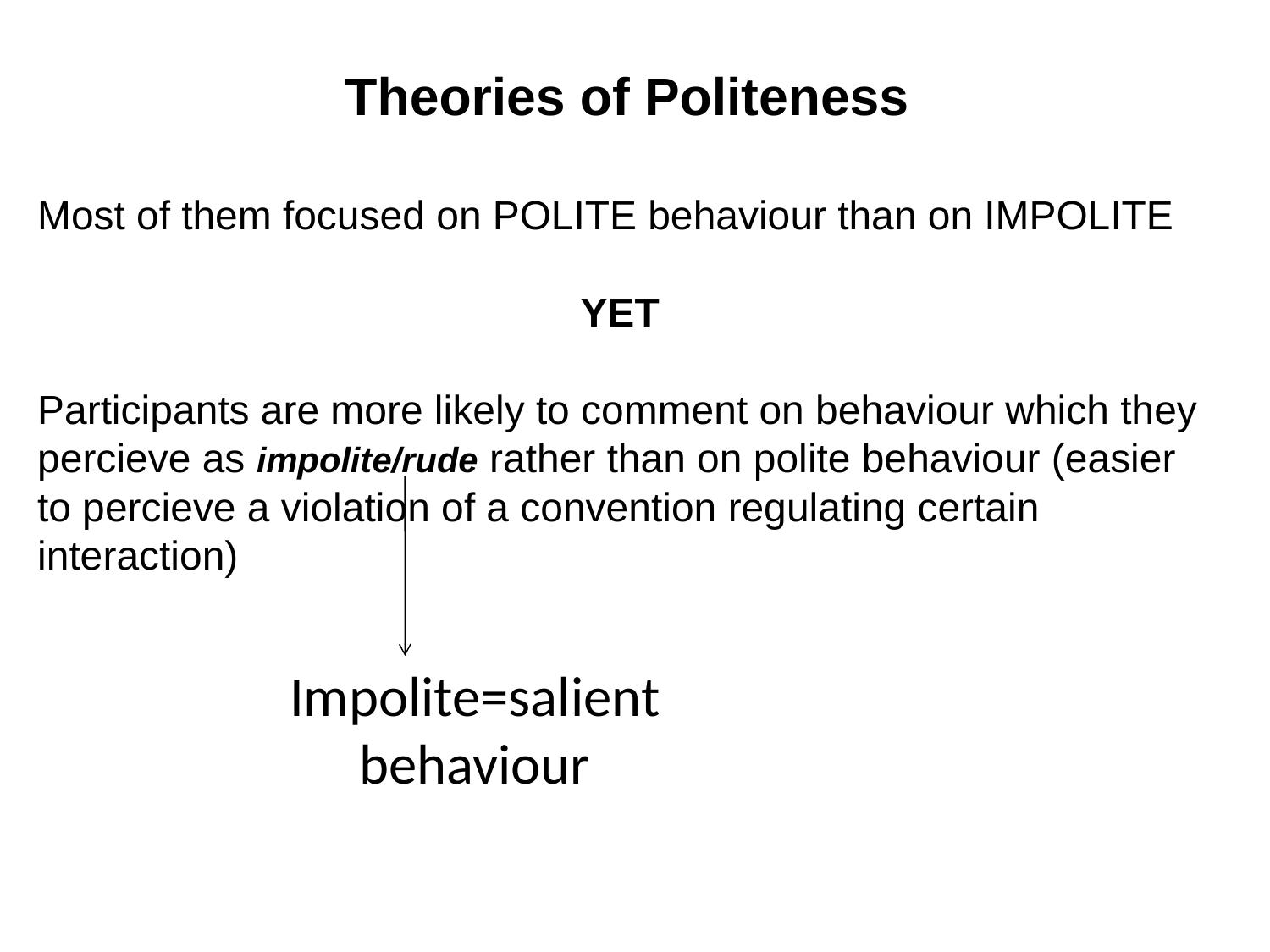

Theories of Politeness

Most of them focused on POLITE behaviour than on IMPOLITE

YET

Participants are more likely to comment on behaviour which they percieve as impolite/rude rather than on polite behaviour (easier to percieve a violation of a convention regulating certain interaction)

Impolite=salient behaviour